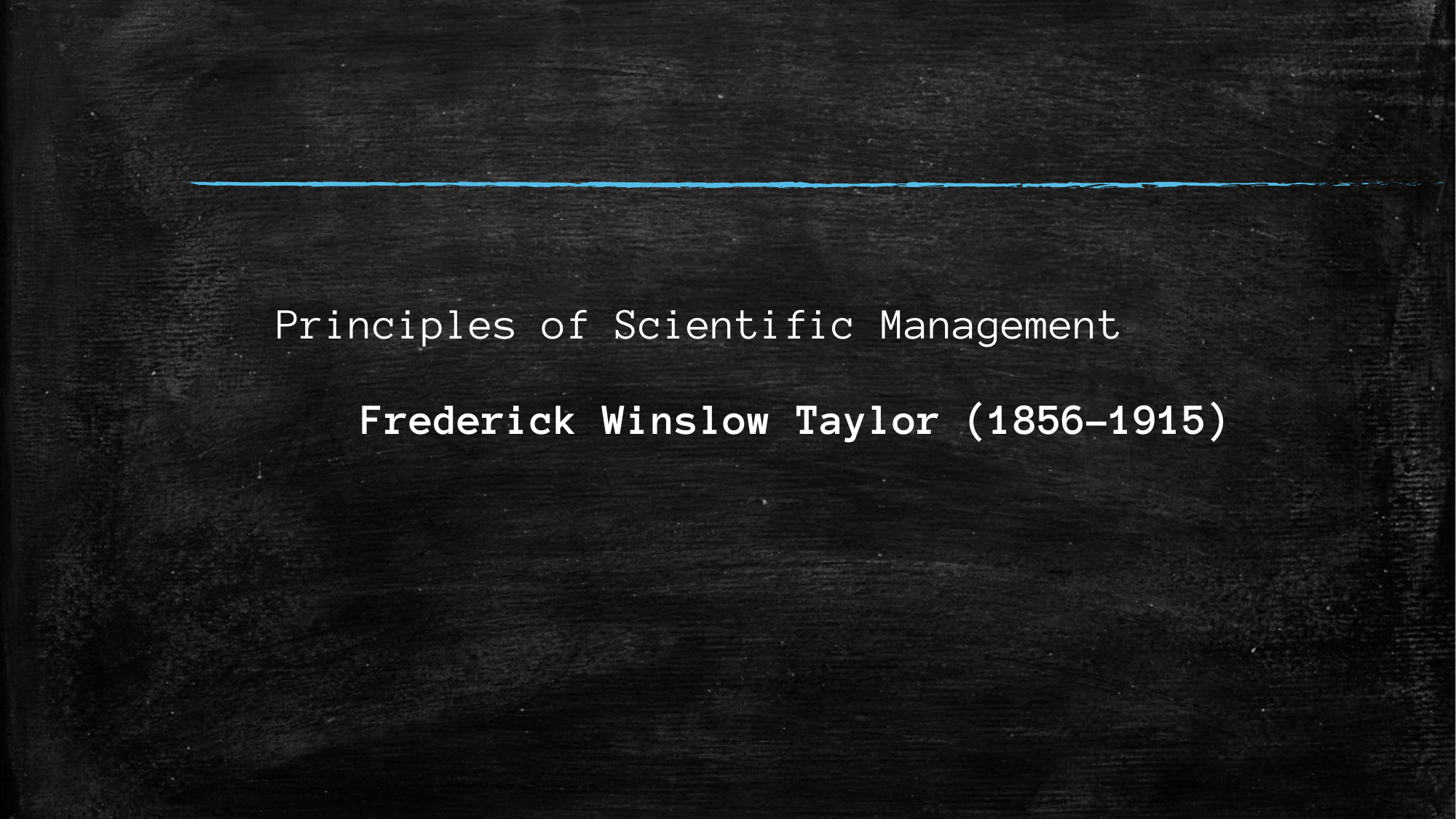

# Principles of Scientific Management Frederick Winslow Taylor (1856-1915)